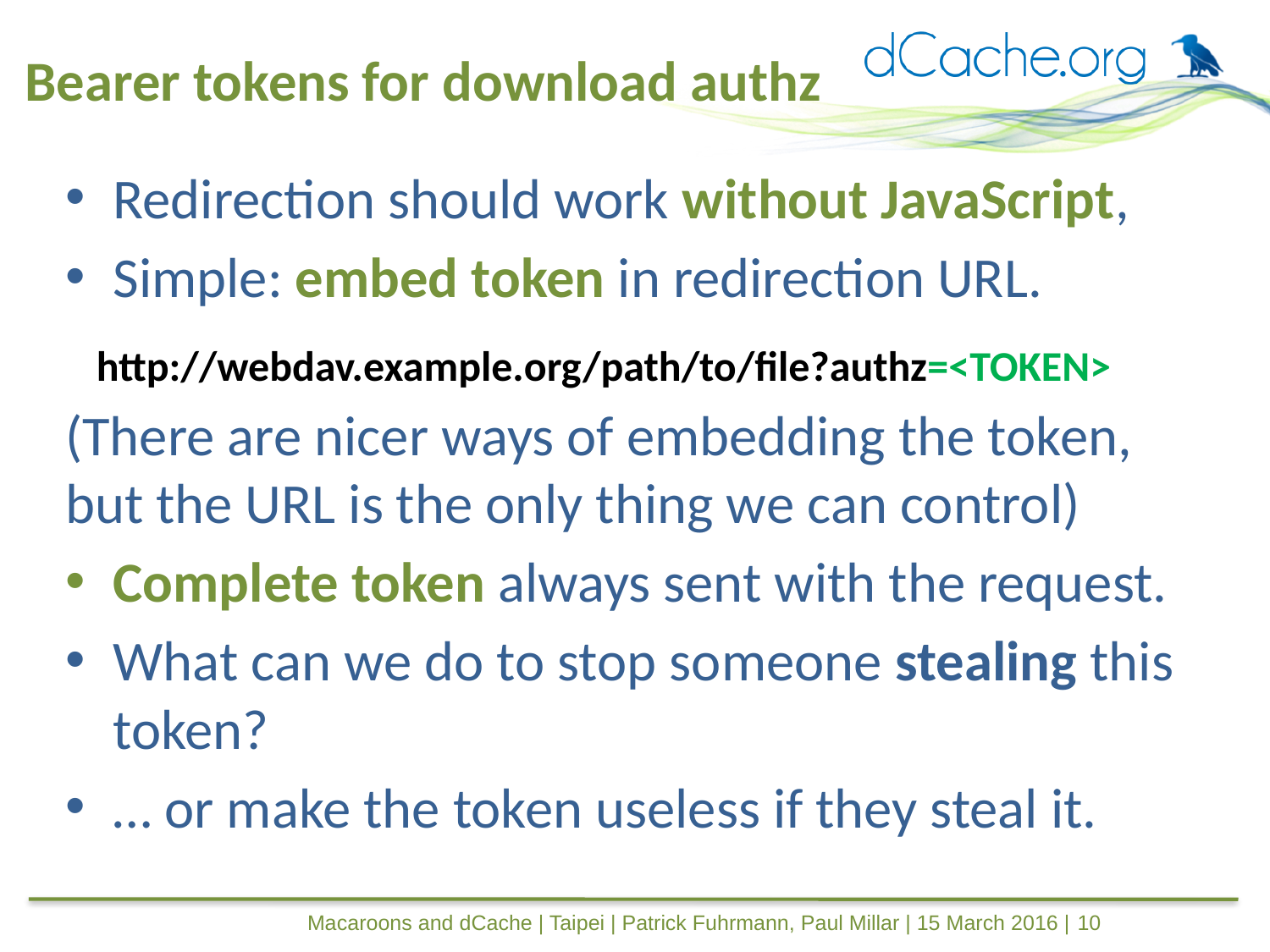

# Bearer tokens for download authz
Redirection should work without JavaScript,
Simple: embed token in redirection URL.

(There are nicer ways of embedding the token, but the URL is the only thing we can control)
Complete token always sent with the request.
What can we do to stop someone stealing this token?
… or make the token useless if they steal it.

http://webdav.example.org/path/to/file?authz=<TOKEN>